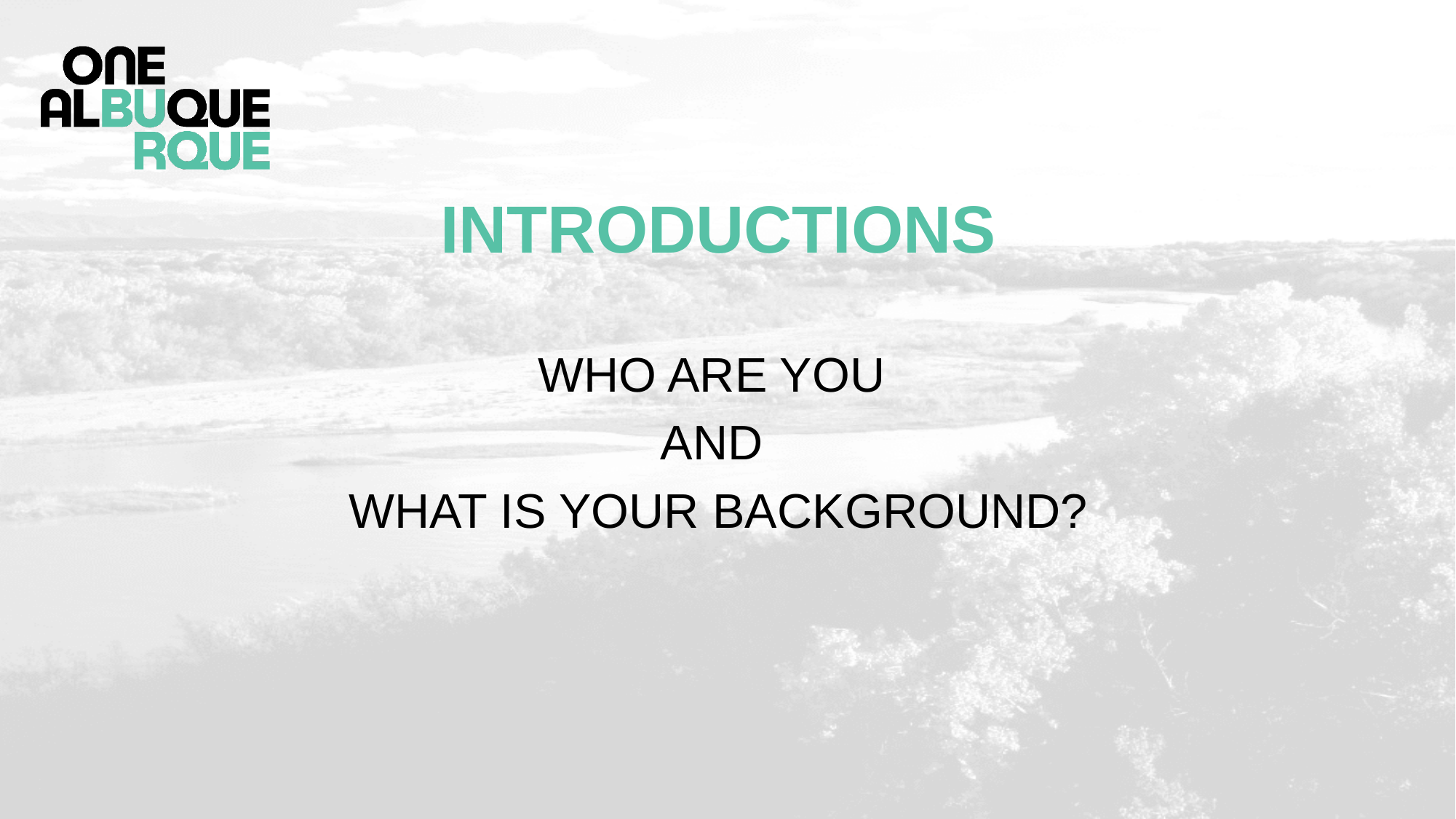

Introductions

Who are you
and
what is your background?